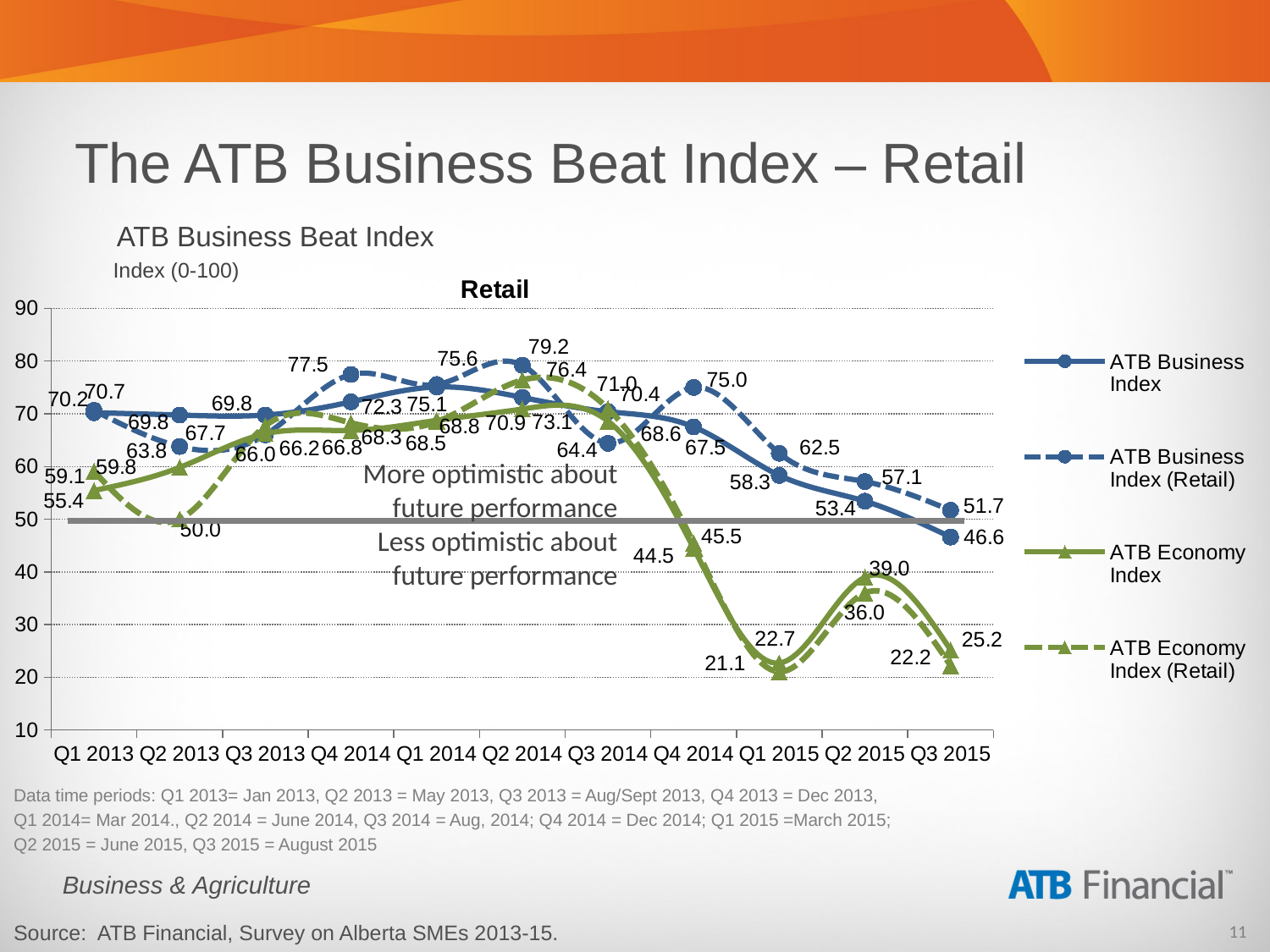

The ATB Business Beat Index – Retail
ATB Business Beat Index
Index (0-100)

### Chart: Retail

| Category | ATB Business Index | ATB Business Index (Retail) | ATB Economy Index | ATB Economy Index (Retail) |
|---|---|---|---|---|
| Q1 2013 | 70.20547945205479 | 70.65217391304348 | 55.4421768707483 | 59.09090909090909 |
| Q2 2013 | 69.7594501718213 | 63.79310344827586 | 59.824561403508774 | 50.0 |
| Q3 2013 | 69.76351351351352 | 66.0 | 66.21621621621622 | 67.70833333333334 |
| Q4 2014 | 72.26027397260273 | 77.45098039215686 | 66.84027777777777 | 68.26923076923077 |
| Q1 2014 | 75.08417508417509 | 75.55555555555556 | 68.75 | 68.47826086956522 |
| Q2 2014 | 73.1 | 79.2 | 70.9 | 76.4 |
| Q3 2014 | 70.4 | 64.4 | 68.6 | 71.0 |
| Q4 2014 | 67.51700680272108 | 75.0 | 44.50171821305842 | 45.45454545454545 |
| Q1 2015 | 58.319604612850085 | 62.5 | 22.697368421052634 | 21.052631578947366 |
| Q2 2015 | 53.41296928327645 | 57.142857142857146 | 38.96551724137931 | 36.0 |
| Q3 2015 | 46.6 | 51.7 | 25.2 | 22.2 |
More optimistic about future performance
Less optimistic about future performance
Data time periods: Q1 2013= Jan 2013, Q2 2013 = May 2013, Q3 2013 = Aug/Sept 2013, Q4 2013 = Dec 2013,
Q1 2014= Mar 2014., Q2 2014 = June 2014, Q3 2014 = Aug, 2014; Q4 2014 = Dec 2014; Q1 2015 =March 2015;
Q2 2015 = June 2015, Q3 2015 = August 2015
Source:  ATB Financial, Survey on Alberta SMEs 2013-15.